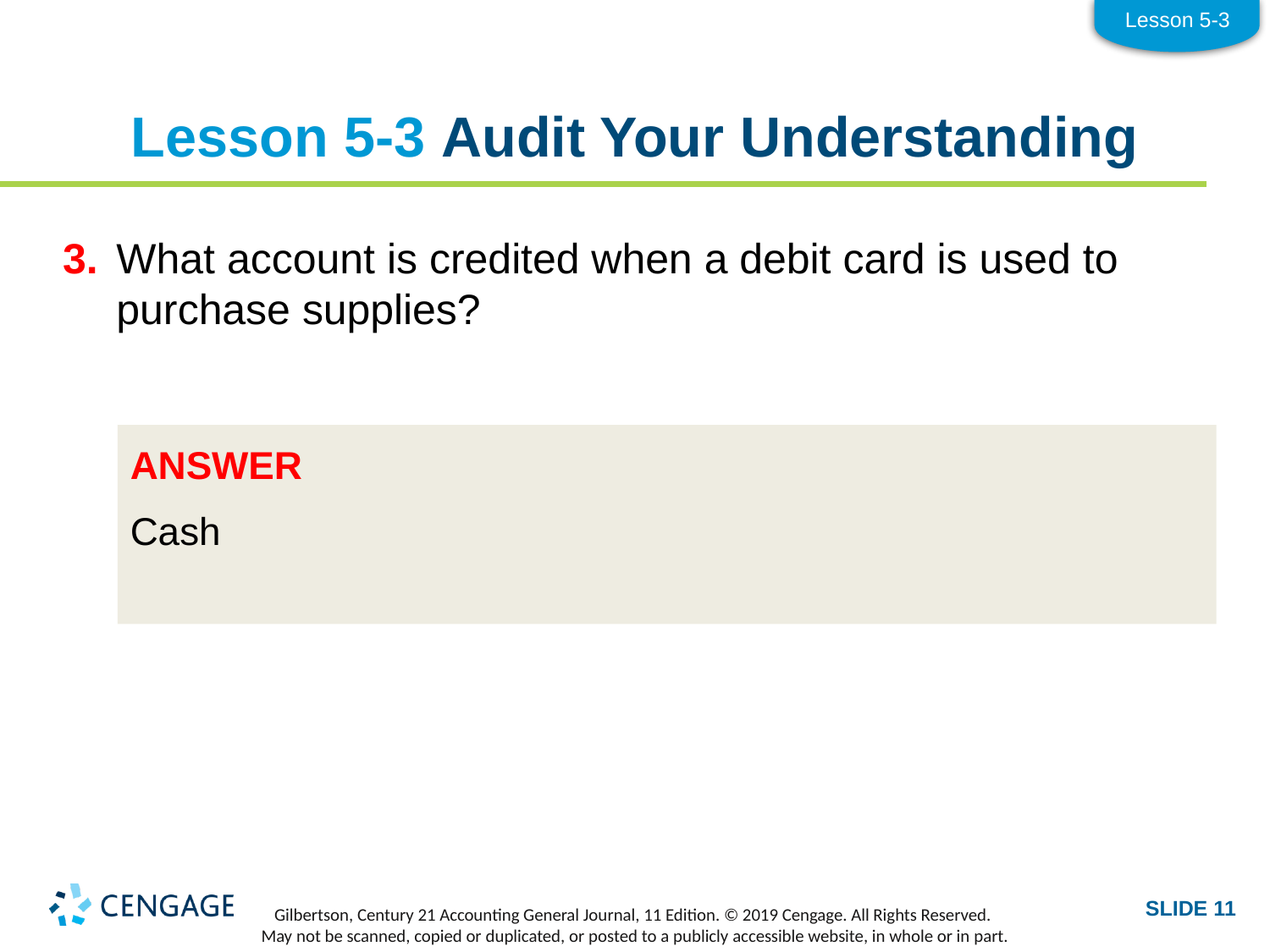

Lesson 5-3
# Lesson 5-3 Audit Your Understanding
3.	What account is credited when a debit card is used to purchase supplies?

ANSWER
Cash
SLIDE 11